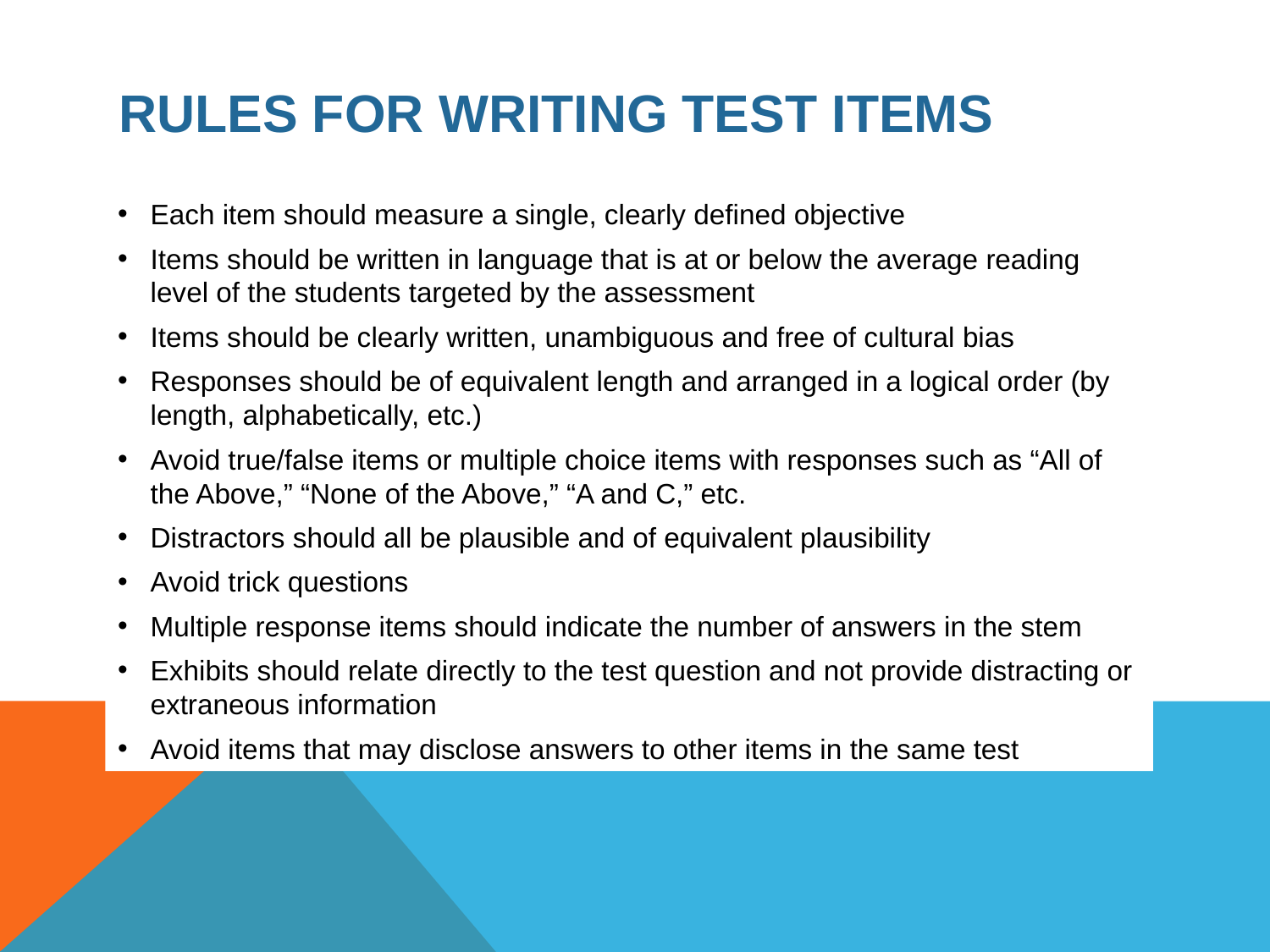

# Rules for Writing Test Items
Each item should measure a single, clearly defined objective
Items should be written in language that is at or below the average reading level of the students targeted by the assessment
Items should be clearly written, unambiguous and free of cultural bias
Responses should be of equivalent length and arranged in a logical order (by length, alphabetically, etc.)
Avoid true/false items or multiple choice items with responses such as “All of the Above,” “None of the Above,” “A and C,” etc.
Distractors should all be plausible and of equivalent plausibility
Avoid trick questions
Multiple response items should indicate the number of answers in the stem
Exhibits should relate directly to the test question and not provide distracting or extraneous information
Avoid items that may disclose answers to other items in the same test